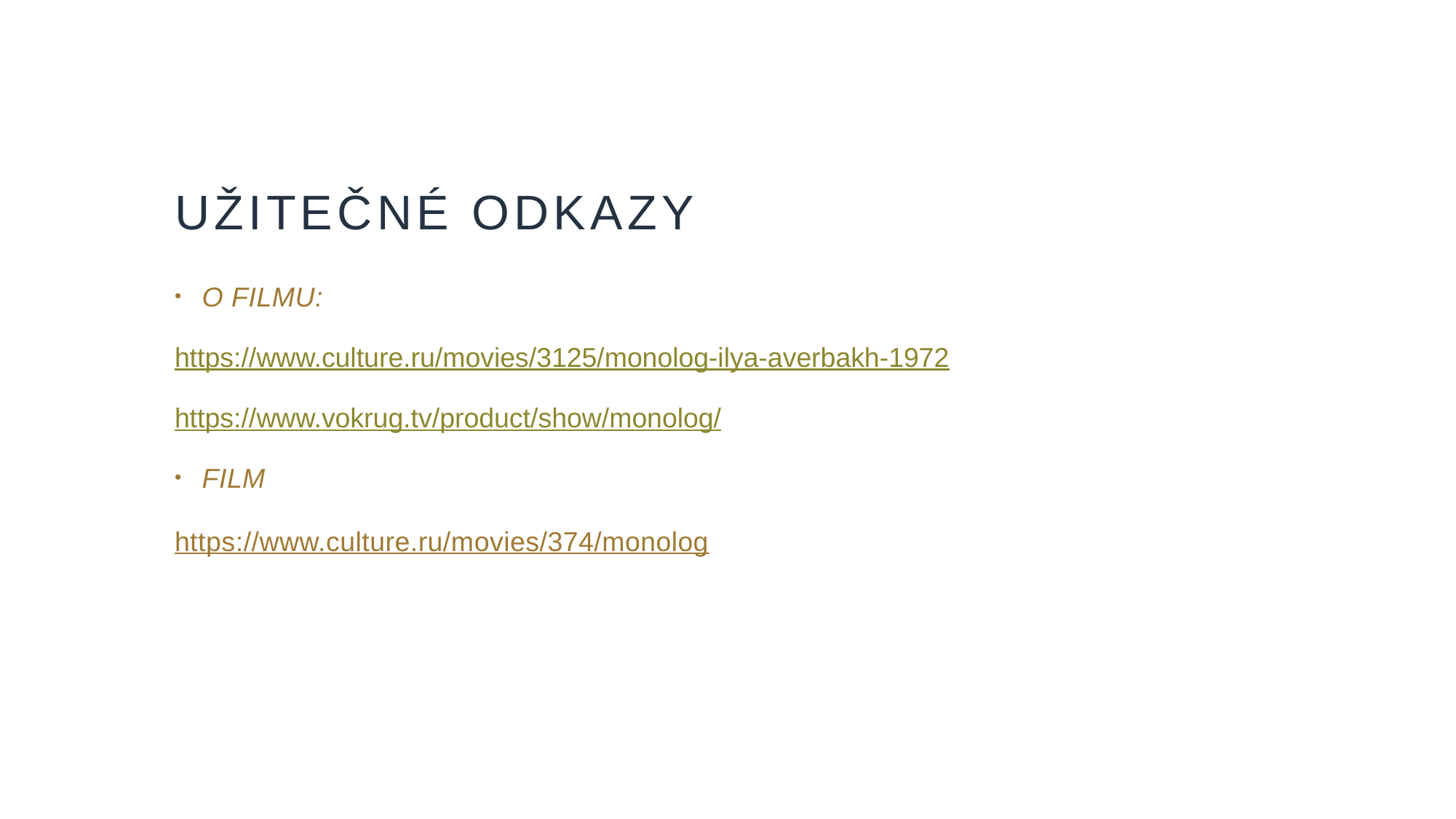

# užitečné odkazy
o filmu:
https://www.culture.ru/movies/3125/monolog-ilya-averbakh-1972
https://www.vokrug.tv/product/show/monolog/
film
https://www.culture.ru/movies/374/monolog